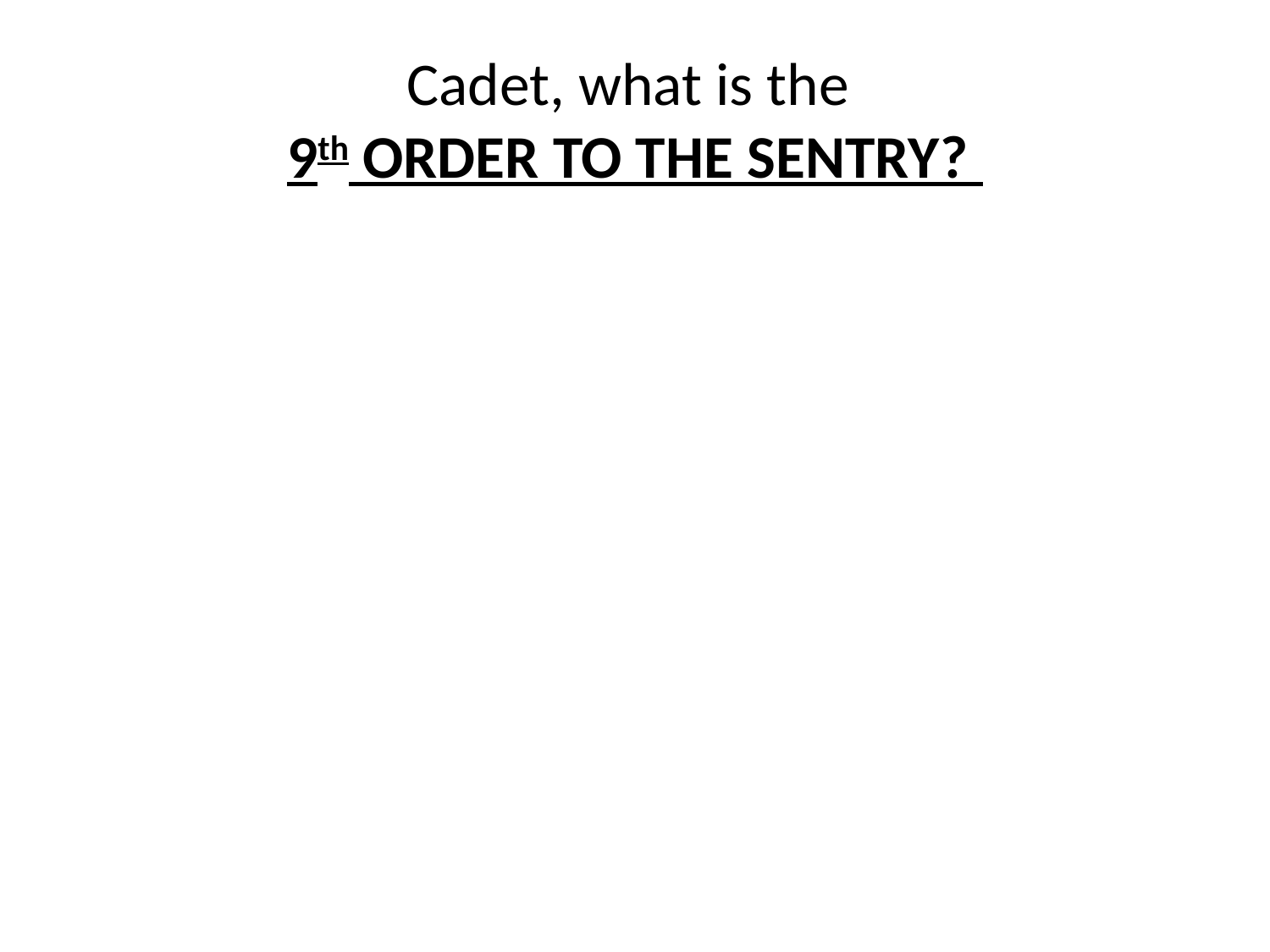

# Cadet, what is the 9th ORDER TO THE SENTRY?